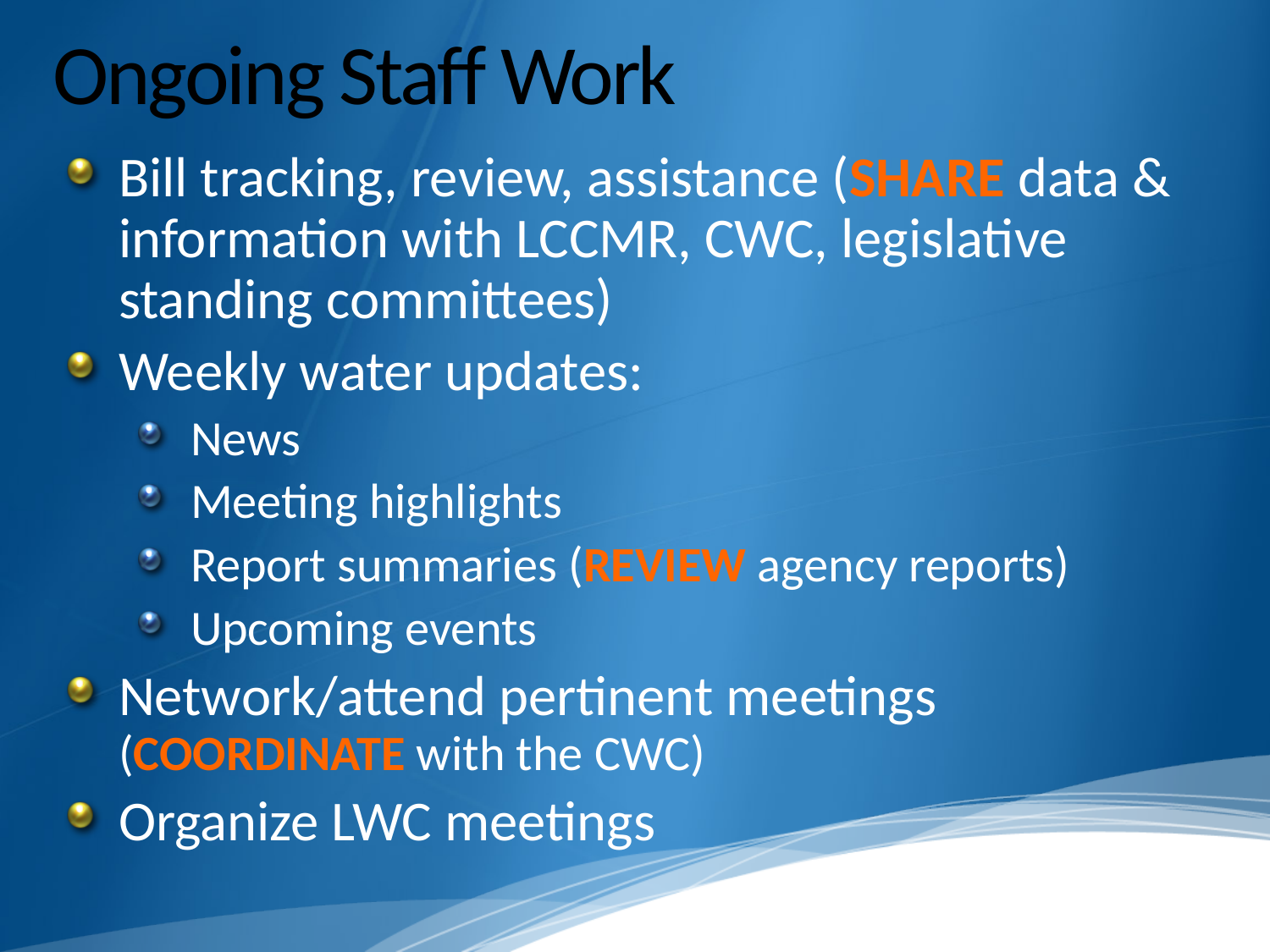

# Ongoing Staff Work
Bill tracking, review, assistance (SHARE data & information with LCCMR, CWC, legislative standing committees)
Weekly water updates:
News
Meeting highlights
Report summaries (REVIEW agency reports)
Upcoming events
Network/attend pertinent meetings (COORDINATE with the CWC)
Organize LWC meetings